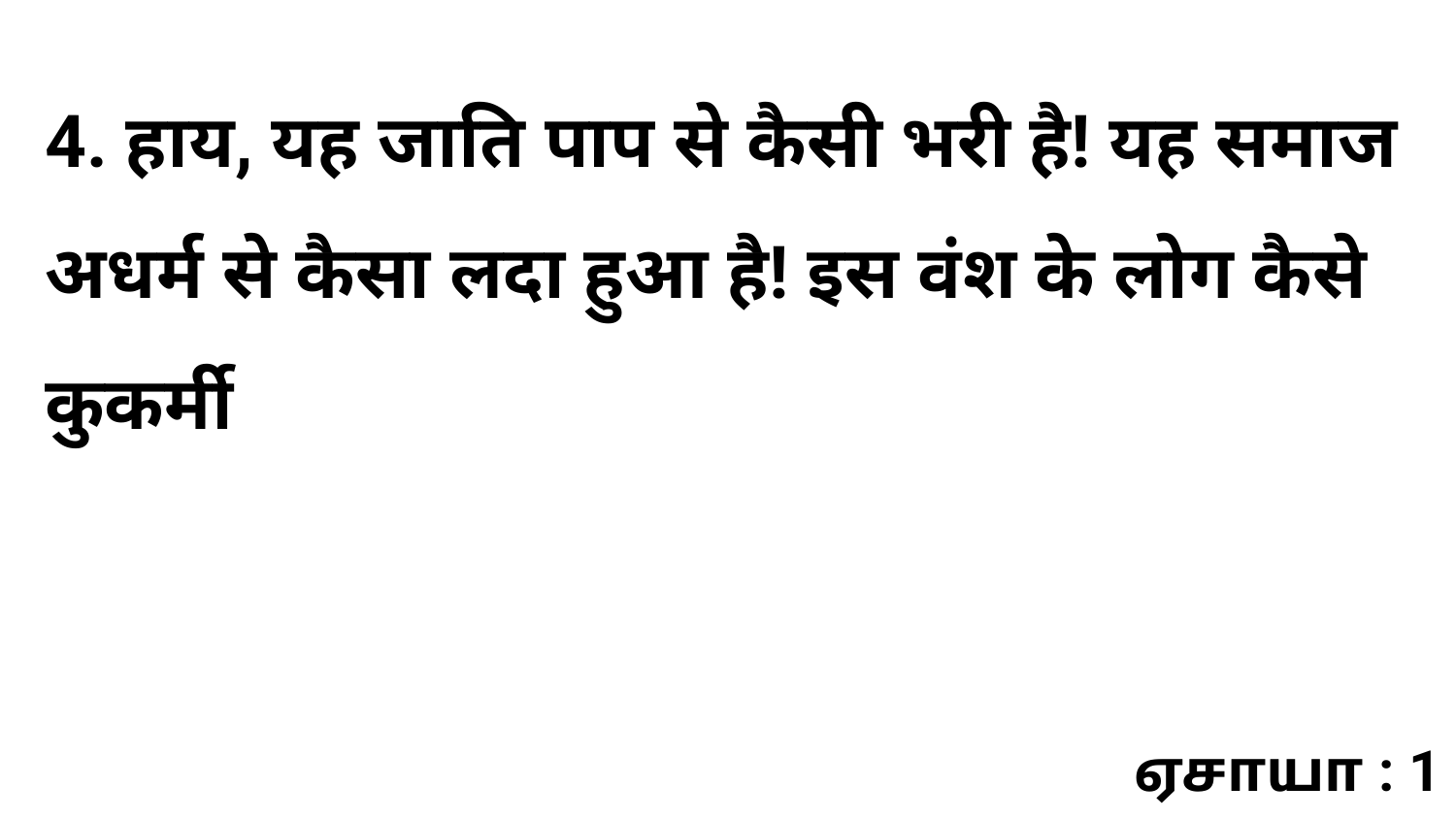

4. हाय, यह जाति पाप से कैसी भरी है! यह समाज अधर्म से कैसा लदा हुआ है! इस वंश के लोग कैसे कुकर्मी
ஏசாயா : 1